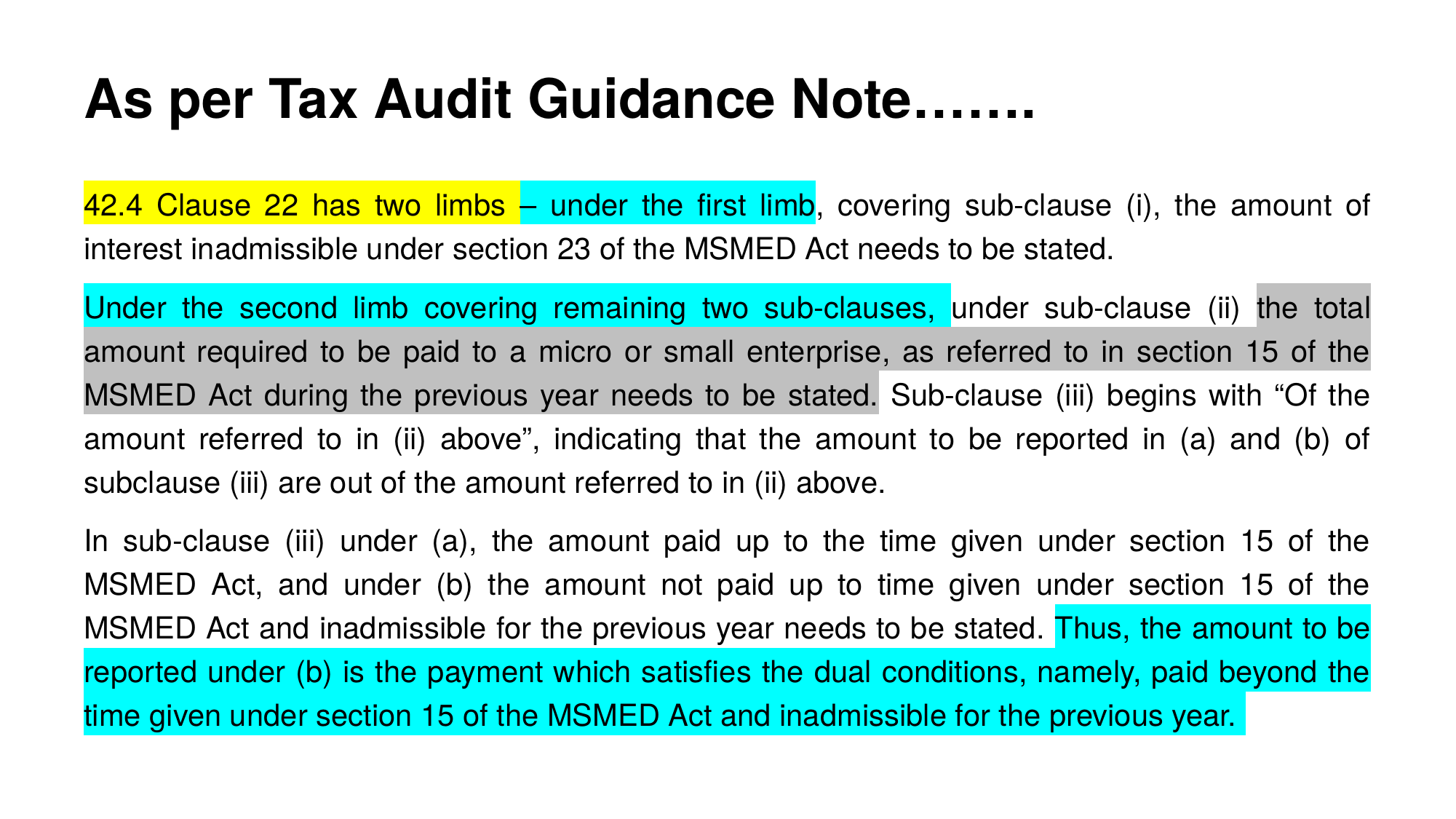

# As per Tax Audit Guidance Note…….
42.4 Clause 22 has two limbs – under the first limb, covering sub-clause (i), the amount of interest inadmissible under section 23 of the MSMED Act needs to be stated.
Under the second limb covering remaining two sub-clauses, under sub-clause (ii) the total amount required to be paid to a micro or small enterprise, as referred to in section 15 of the MSMED Act during the previous year needs to be stated. Sub-clause (iii) begins with “Of the amount referred to in (ii) above”, indicating that the amount to be reported in (a) and (b) of subclause (iii) are out of the amount referred to in (ii) above.
In sub-clause (iii) under (a), the amount paid up to the time given under section 15 of the MSMED Act, and under (b) the amount not paid up to time given under section 15 of the MSMED Act and inadmissible for the previous year needs to be stated. Thus, the amount to be reported under (b) is the payment which satisfies the dual conditions, namely, paid beyond the time given under section 15 of the MSMED Act and inadmissible for the previous year.